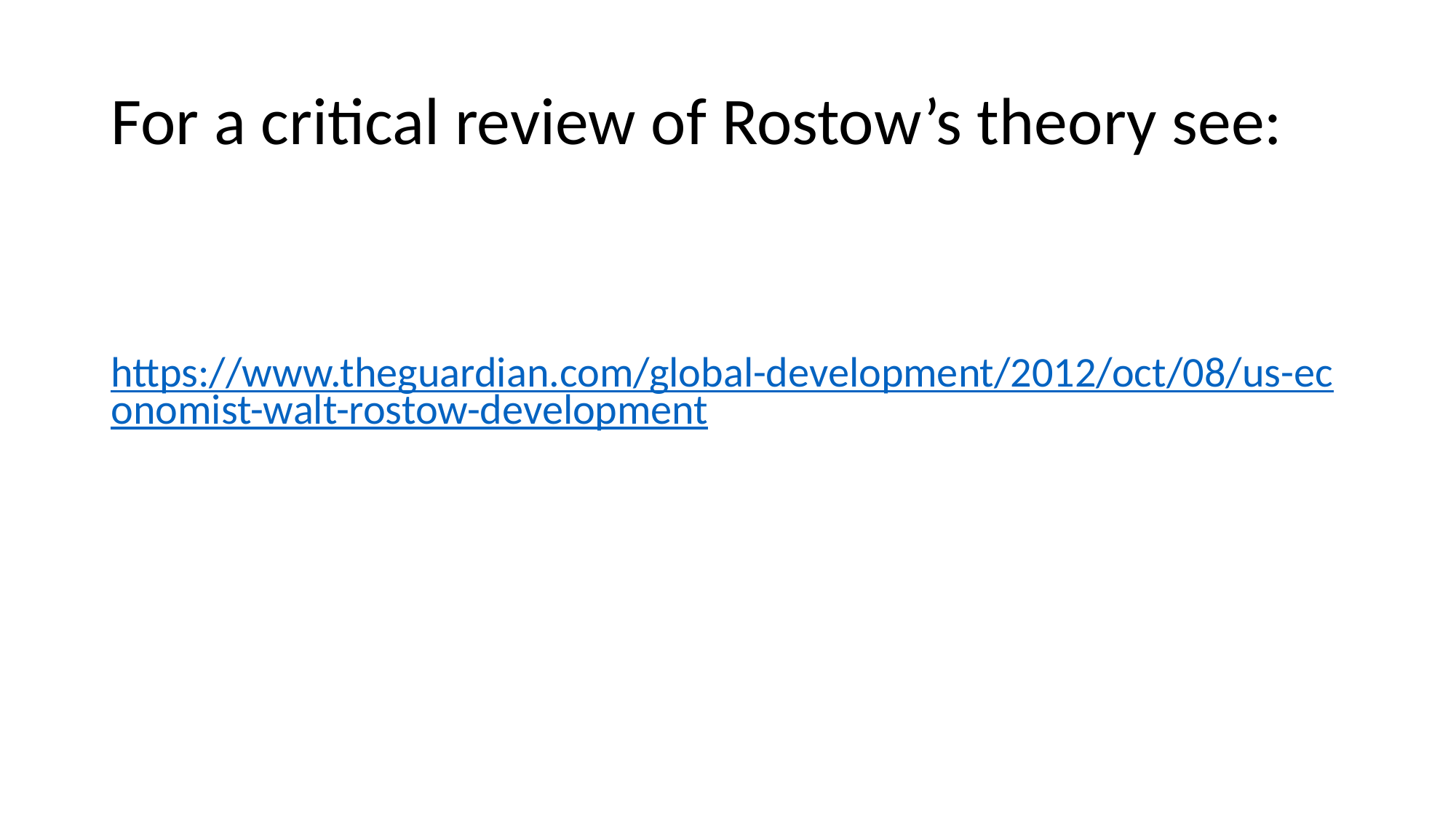

# For a critical review of Rostow’s theory see:

https://www.theguardian.com/global-development/2012/oct/08/us-economist-walt-rostow-development